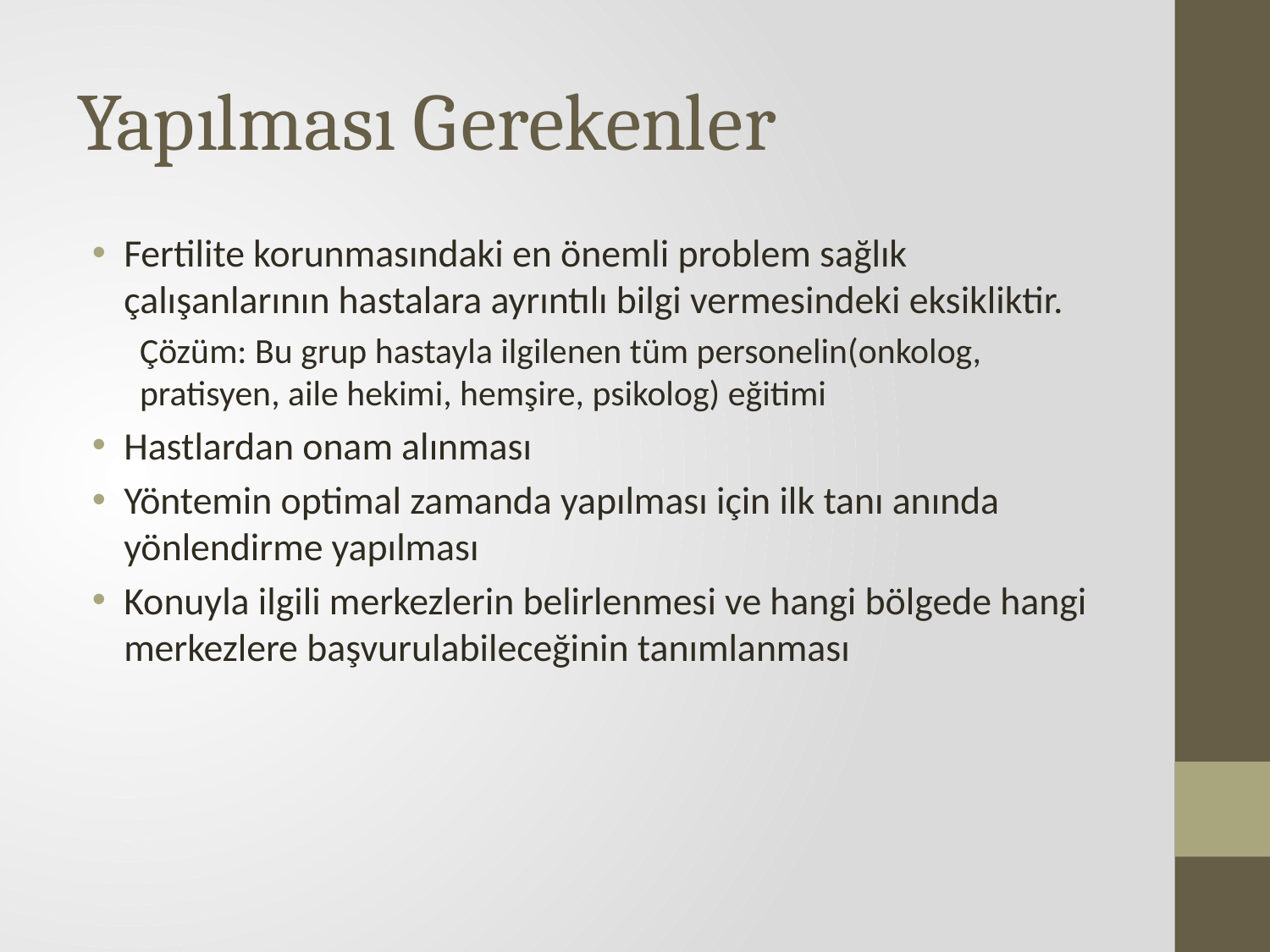

# Yapılması Gerekenler
Fertilite korunmasındaki en önemli problem sağlık çalışanlarının hastalara ayrıntılı bilgi vermesindeki eksikliktir.
Çözüm: Bu grup hastayla ilgilenen tüm personelin(onkolog, pratisyen, aile hekimi, hemşire, psikolog) eğitimi
Hastlardan onam alınması
Yöntemin optimal zamanda yapılması için ilk tanı anında yönlendirme yapılması
Konuyla ilgili merkezlerin belirlenmesi ve hangi bölgede hangi merkezlere başvurulabileceğinin tanımlanması